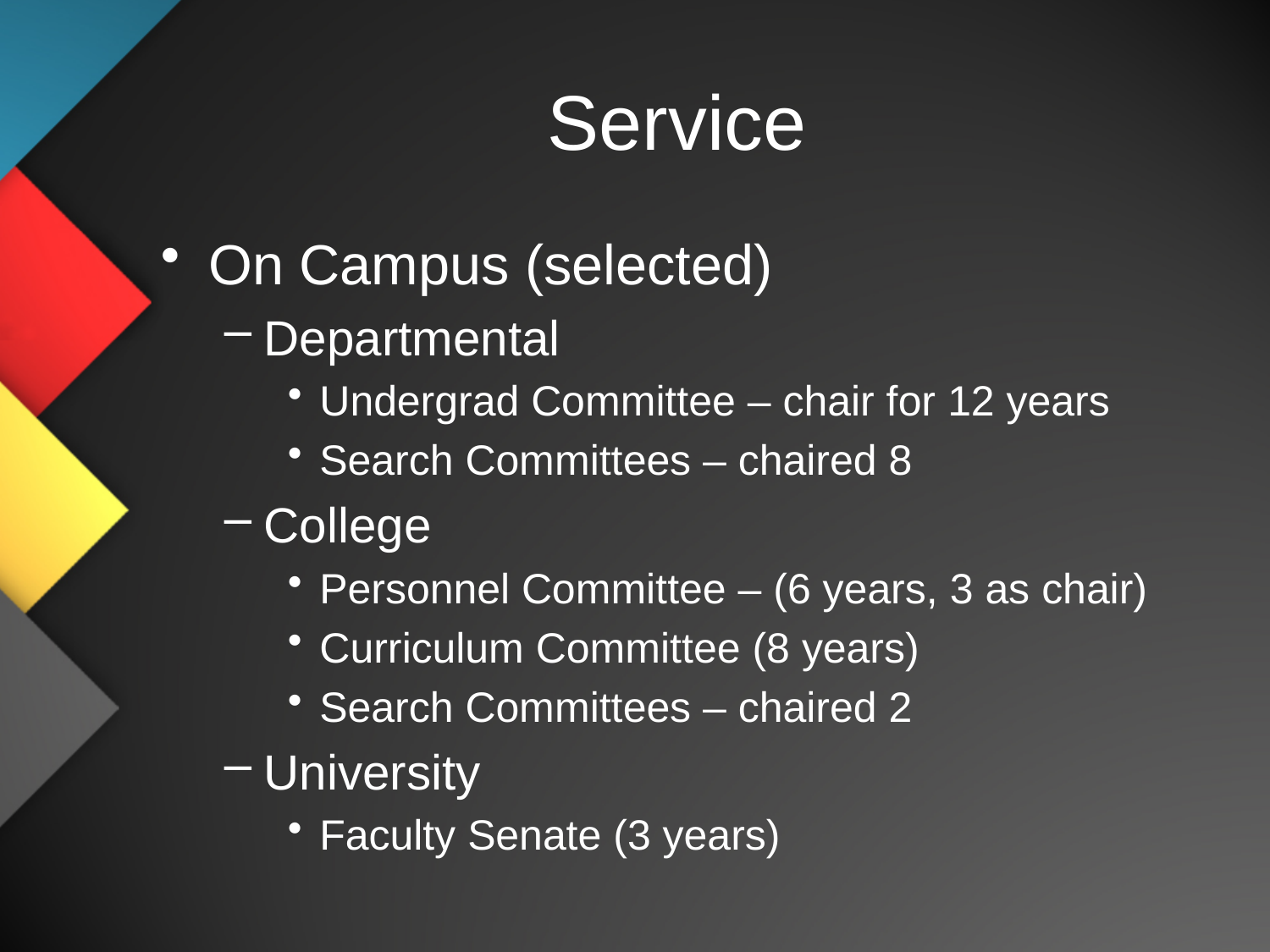

# Service
On Campus (selected)
Departmental
Undergrad Committee – chair for 12 years
Search Committees – chaired 8
College
Personnel Committee – (6 years, 3 as chair)
Curriculum Committee (8 years)
Search Committees – chaired 2
University
Faculty Senate (3 years)